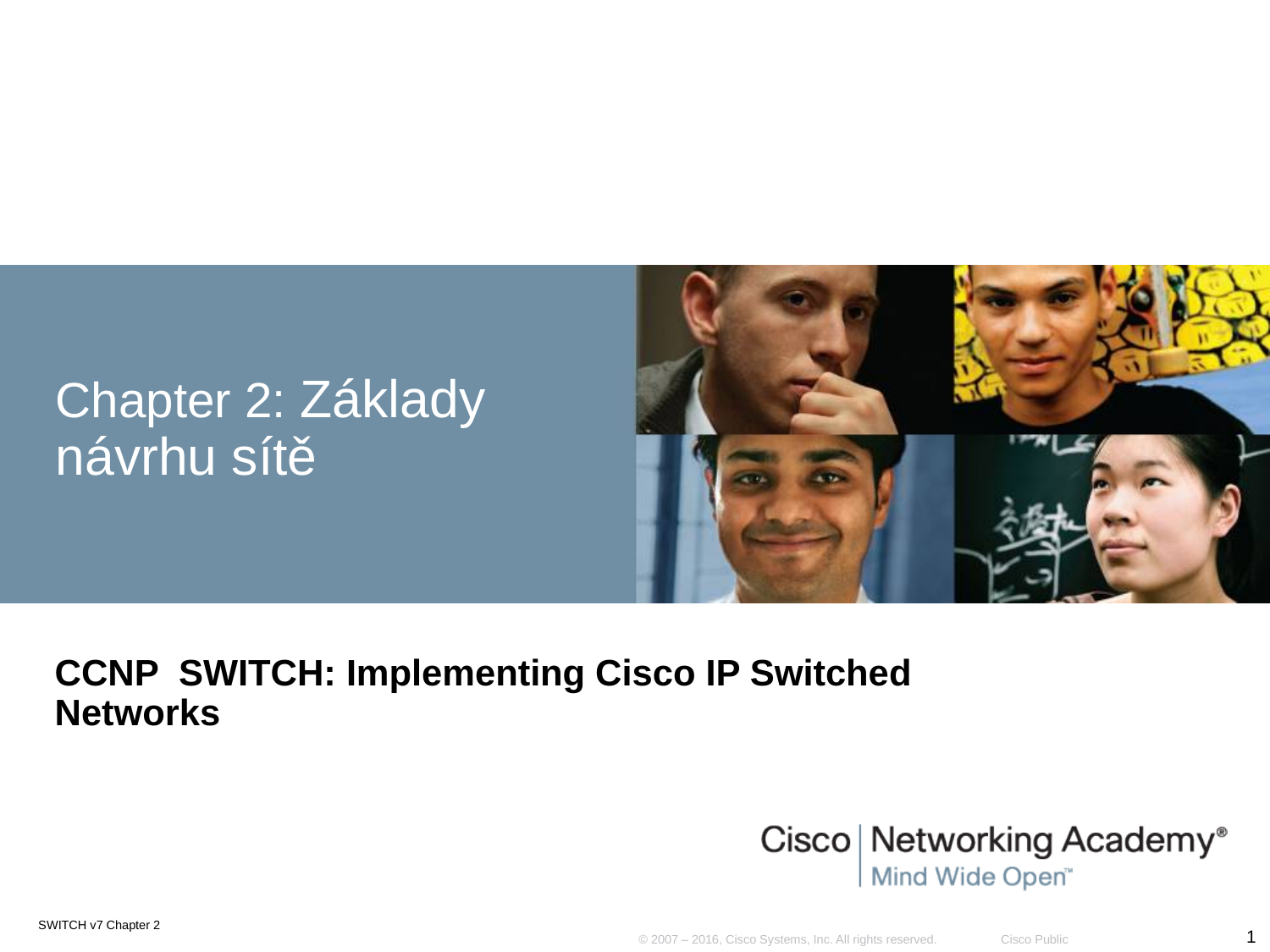

# Chapter 2: Základy návrhu sítě
CCNP  SWITCH: Implementing Cisco IP Switched Networks